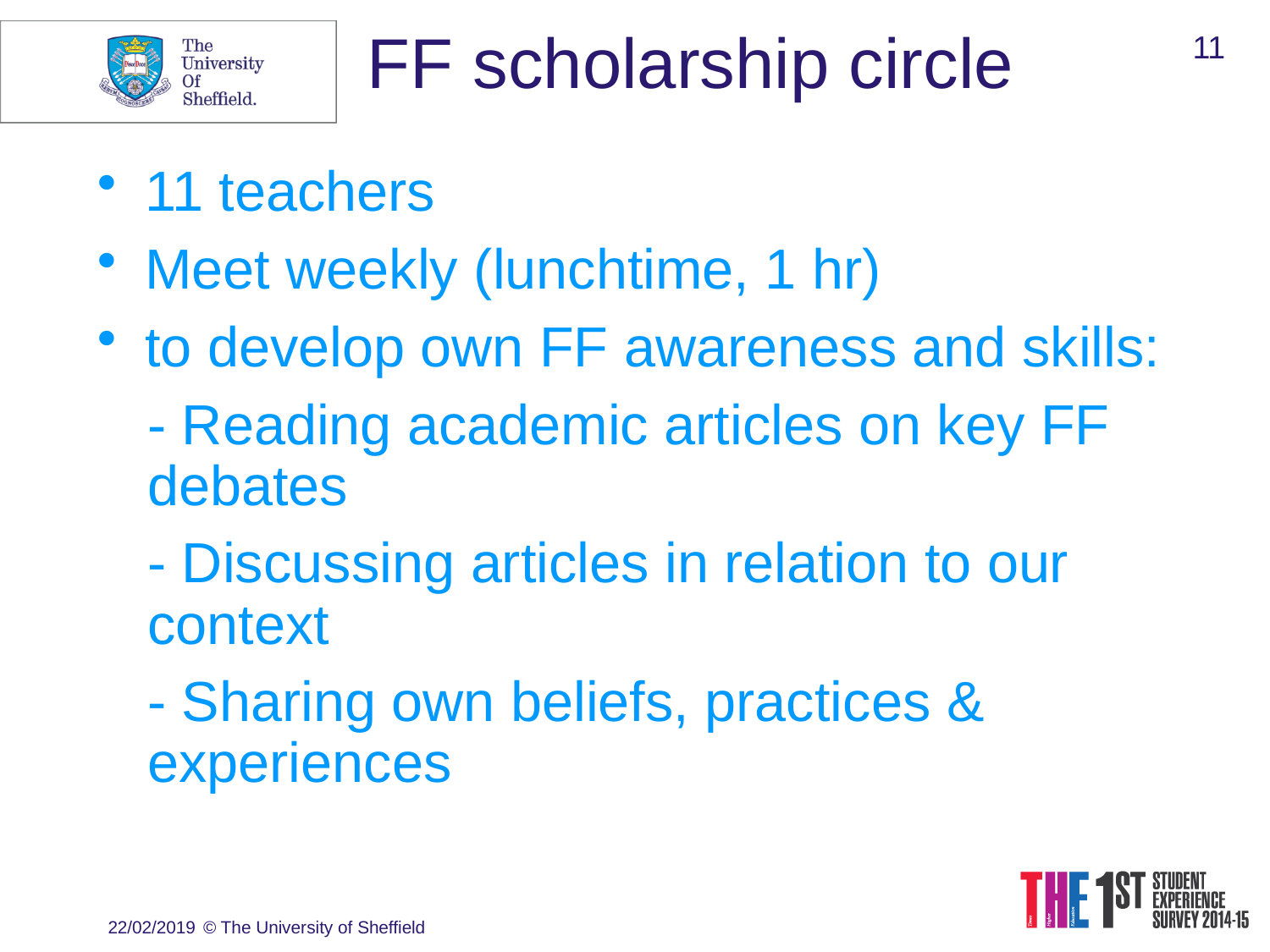

11
FF scholarship circle

11 teachers
Meet weekly (lunchtime, 1 hr)
to develop own FF awareness and skills:
- Reading academic articles on key FF debates
- Discussing articles in relation to our context
- Sharing own beliefs, practices & experiences

22/02/2019
© The University of Sheffield